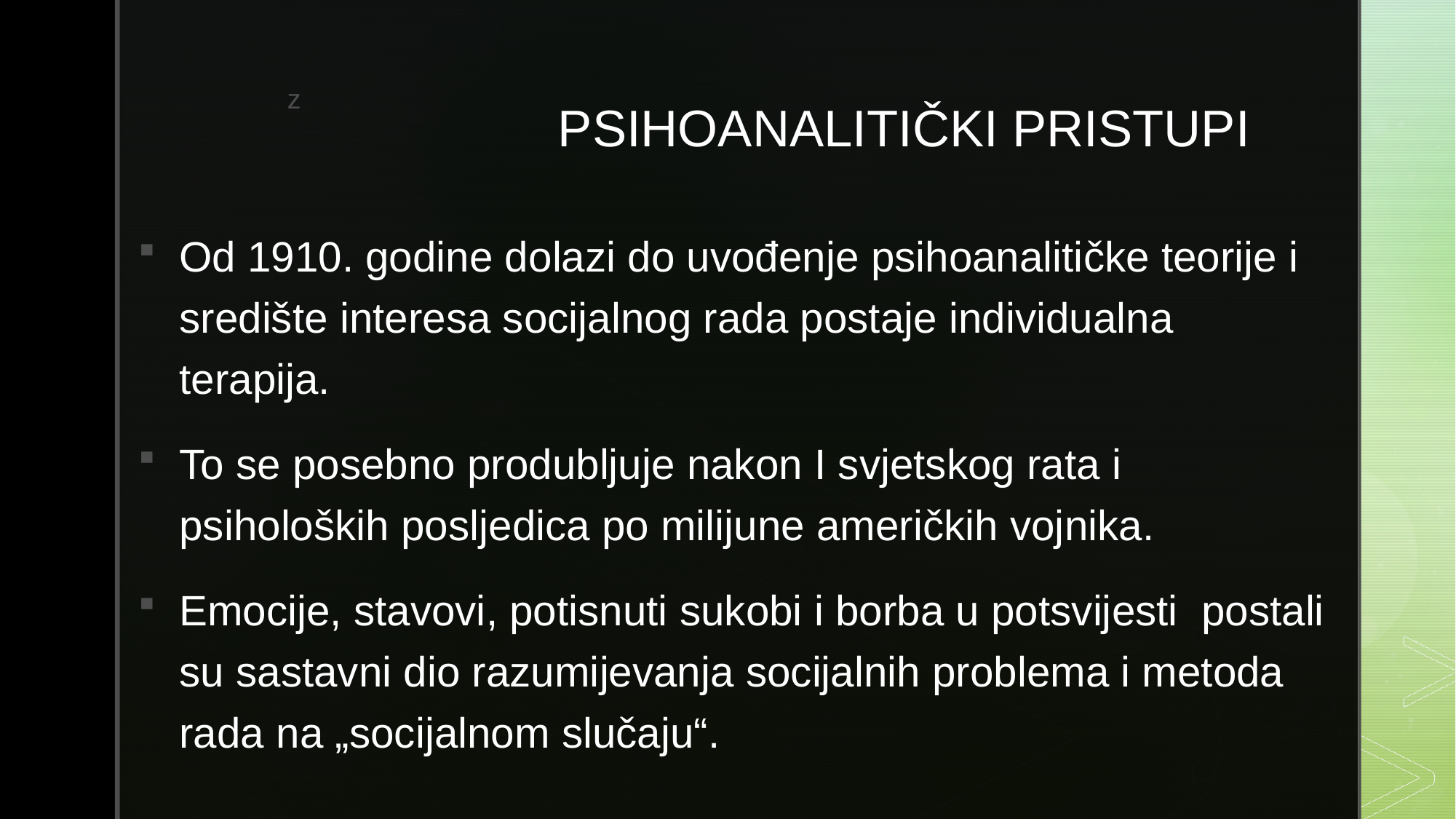

# PSIHOANALITIČKI PRISTUPI
Od 1910. godine dolazi do uvođenje psihoanalitičke teorije i središte interesa socijalnog rada postaje individualna terapija.
To se posebno produbljuje nakon I svjetskog rata i psiholoških posljedica po milijune američkih vojnika.
Emocije, stavovi, potisnuti sukobi i borba u potsvijesti  postali su sastavni dio razumijevanja socijalnih problema i metoda rada na „socijalnom slučaju“.